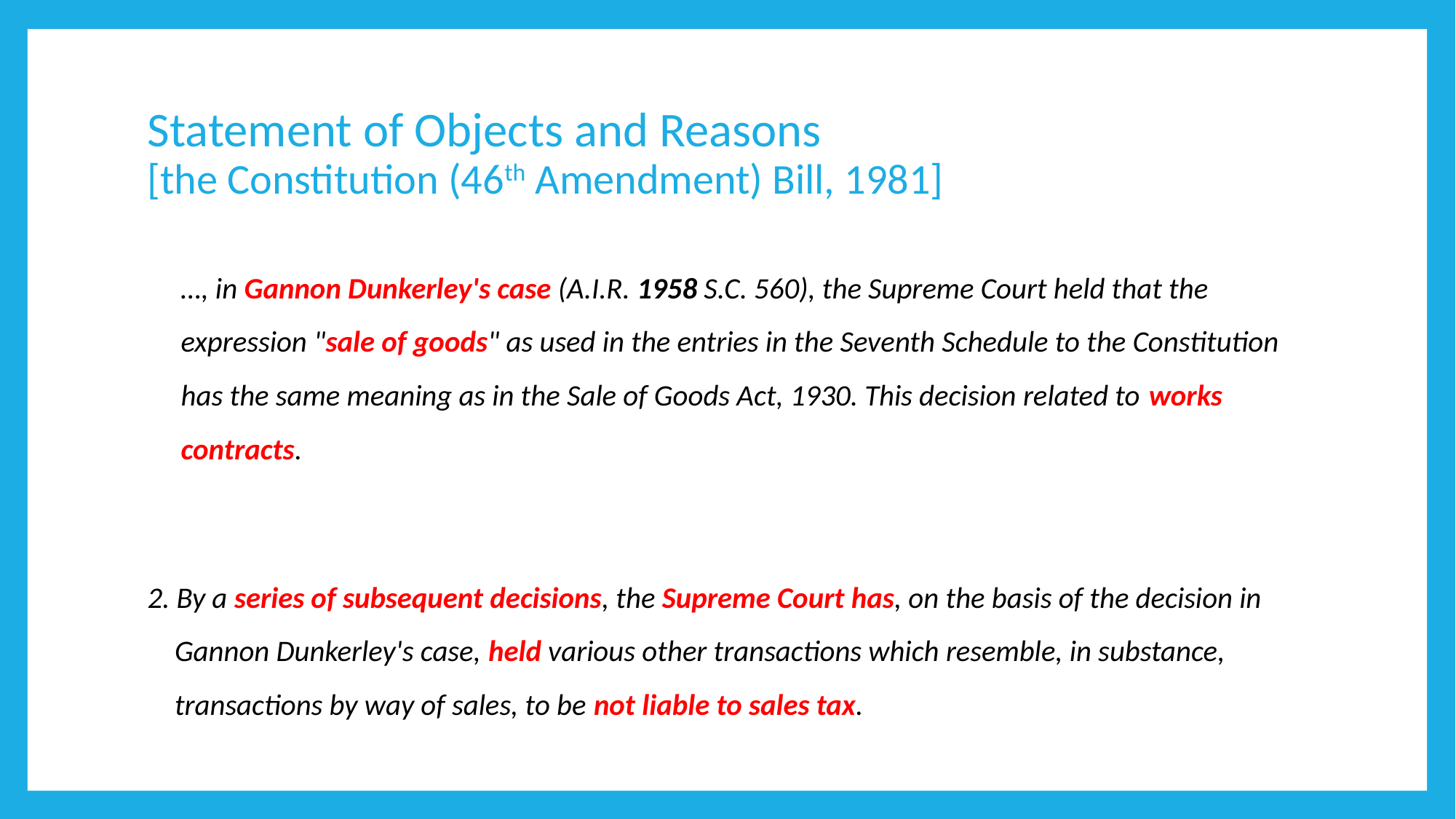

# Statement of Objects and Reasons [the Constitution (46th Amendment) Bill, 1981]
	…, in Gannon Dunkerley's case (A.I.R. 1958 S.C. 560), the Supreme Court held that the expression "sale of goods" as used in the entries in the Seventh Schedule to the Constitution has the same meaning as in the Sale of Goods Act, 1930. This decision related to works contracts.

2. By a series of subsequent decisions, the Supreme Court has, on the basis of the decision in Gannon Dunkerley's case, held various other transactions which resemble, in substance, transactions by way of sales, to be not liable to sales tax.